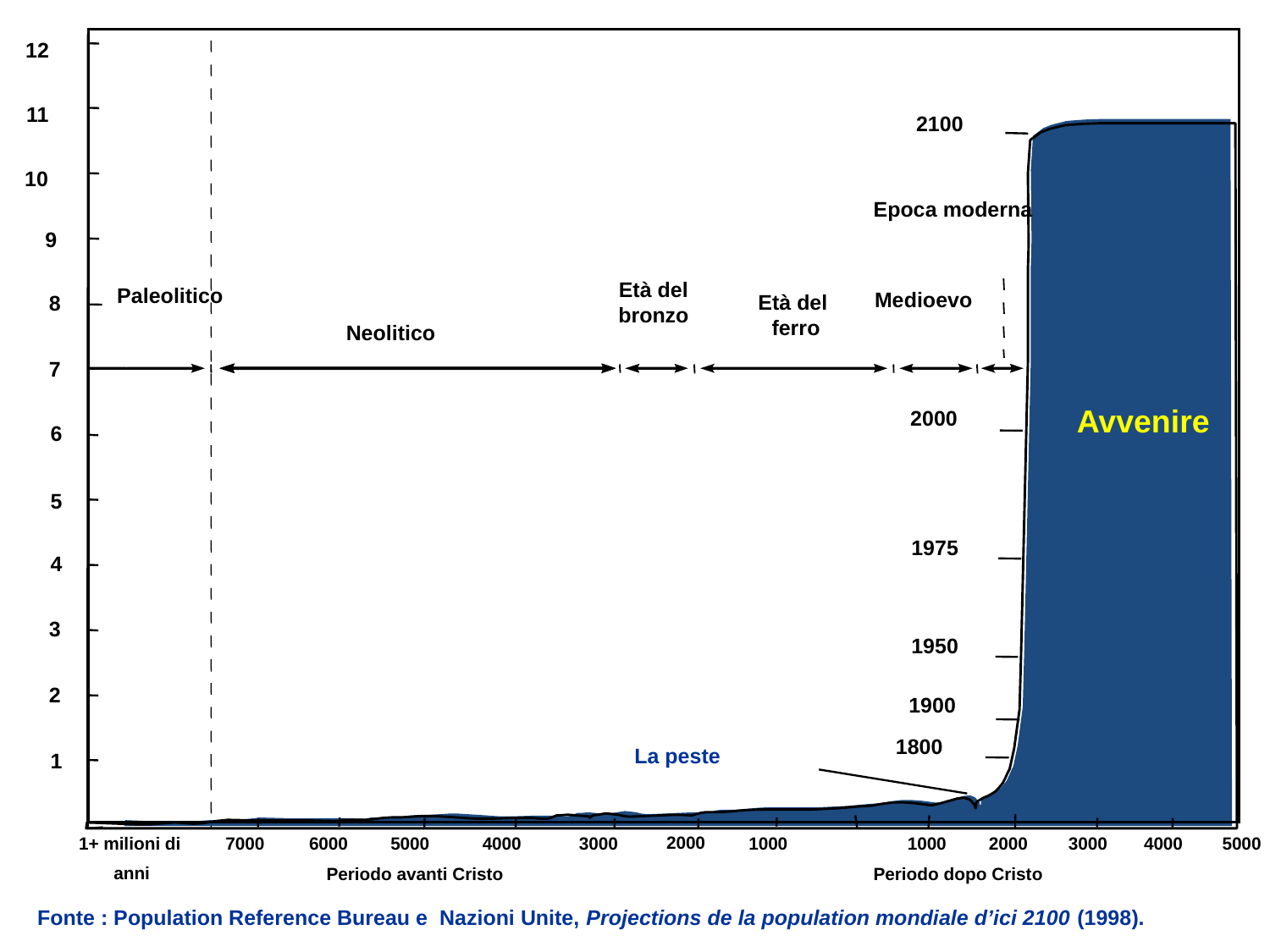

2100

Epoca moderna

Età del
bronzo

Medioevo
Età del
 ferro

Neolitico

Avvenire
2000

1975

1950

1900

1800
La peste

2000
1+ milioni di
7000
6000
5000
3000
1000
1000
4000
   1
2000
3000
4000
5000
anni
Periodo dopo Cristo
Periodo avanti Cristo

9
Paleolitico
8
7
6
5
4
3
2
1
12
11
10
Fonte : Population Reference Bureau e  Nazioni Unite, Projections de la population mondiale d’ici 2100 (1998).